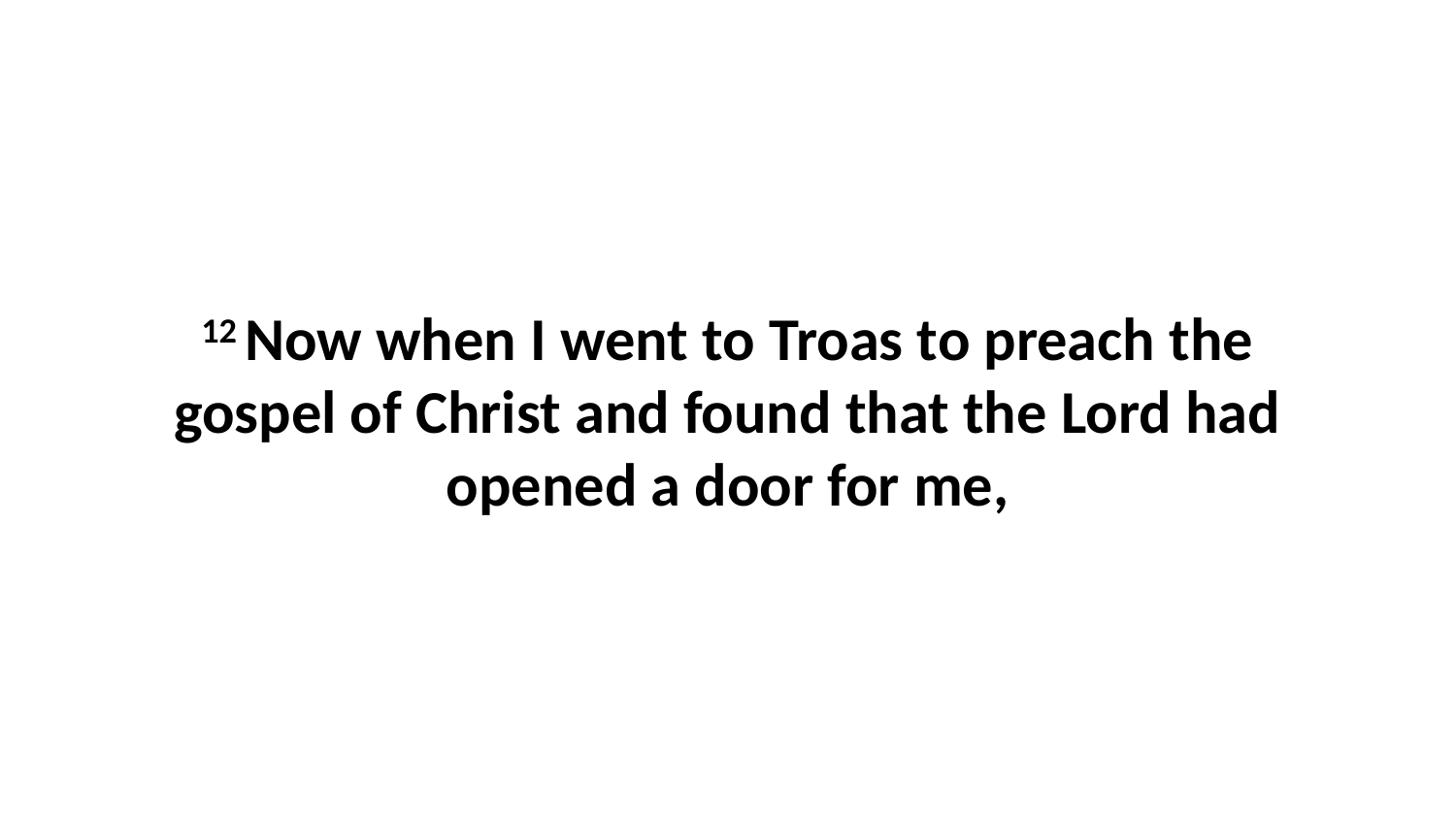

12 Now when I went to Troas to preach the gospel of Christ and found that the Lord had opened a door for me,